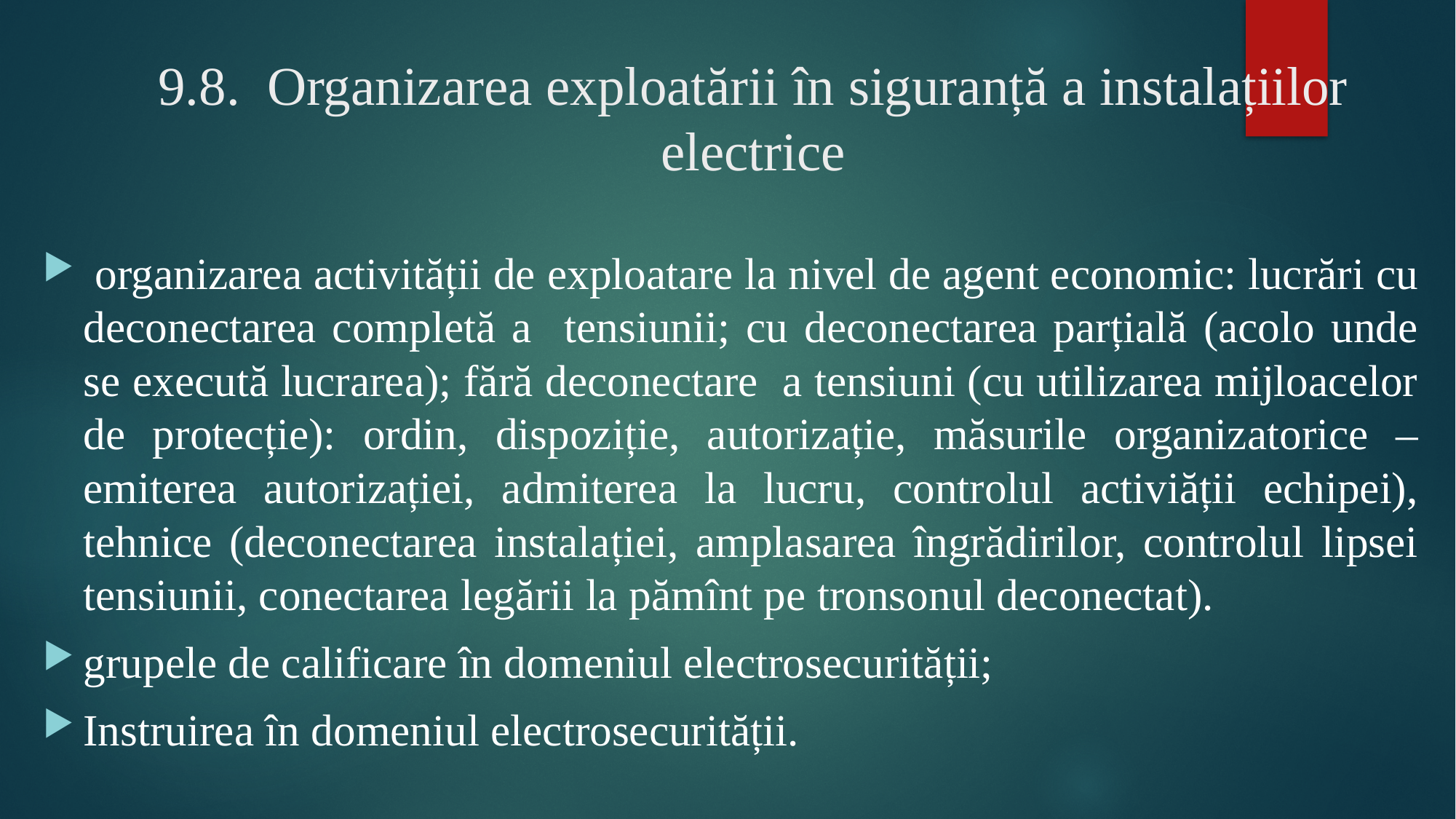

# 9.8.  Organizarea exploatării în siguranță a instalațiilor electrice
 organizarea activității de exploatare la nivel de agent economic: lucrări cu deconectarea completă a  tensiunii; cu deconectarea parțială (acolo unde se execută lucrarea); fără deconectare  a tensiuni (cu utilizarea mijloacelor de protecție): ordin, dispoziție, autorizație, măsurile organizatorice – emiterea autorizației, admiterea la lucru, controlul activiății echipei), tehnice (deconectarea instalației, amplasarea îngrădirilor, controlul lipsei tensiunii, conectarea legării la pămînt pe tronsonul deconectat).
grupele de calificare în domeniul electrosecurității;
Instruirea în domeniul electrosecurității.